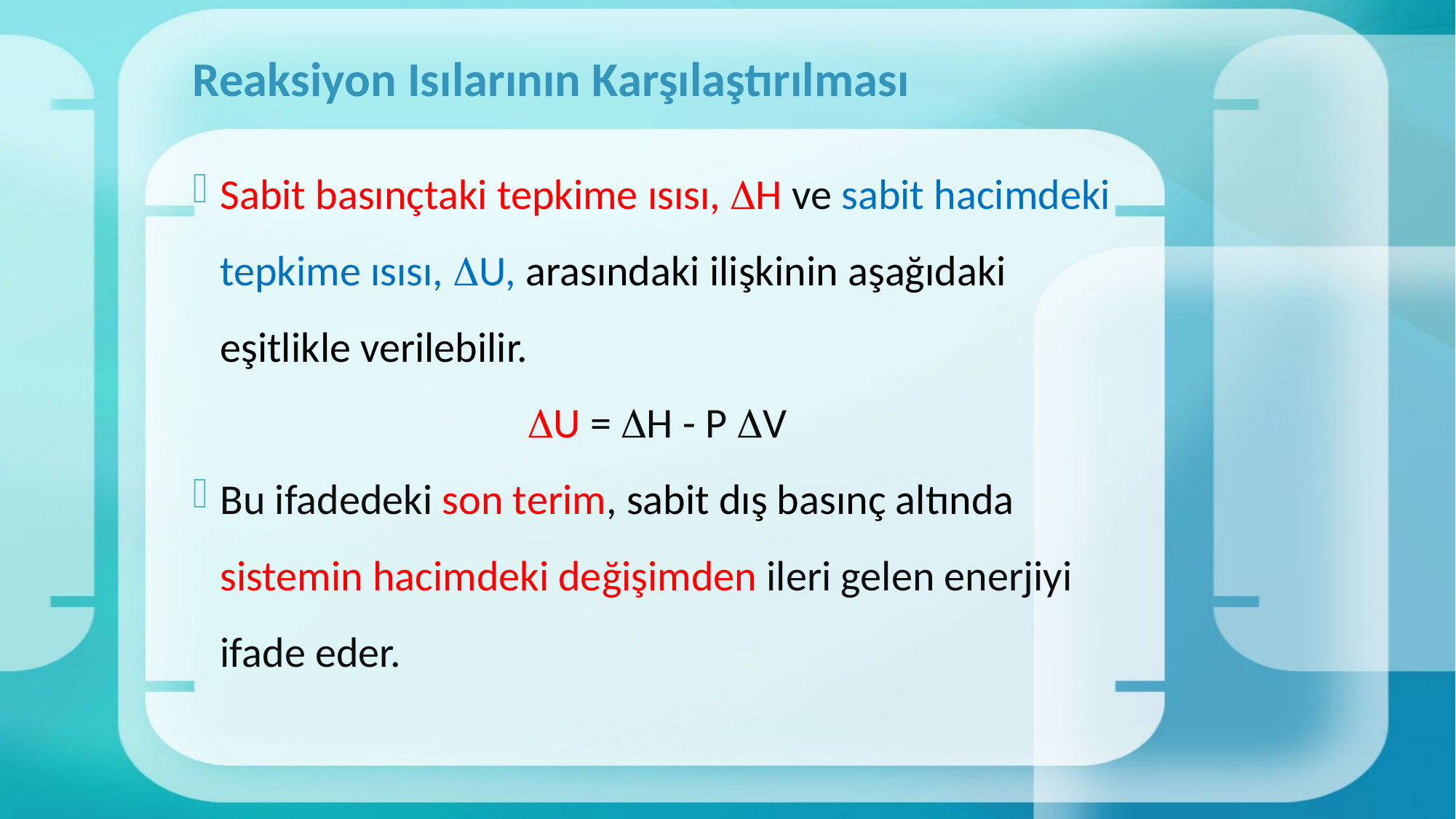

# Reaksiyon Isılarının Karşılaştırılması
Sabit basınçtaki tepkime ısısı, ΔH ve sabit hacimdeki tepkime ısısı, ΔU, arasındaki ilişkinin aşağıdaki eşitlikle verilebilir.
ΔU = ΔH - P ΔV
Bu ifadedeki son terim, sabit dış basınç altında sistemin hacimdeki değişimden ileri gelen enerjiyi ifade eder.